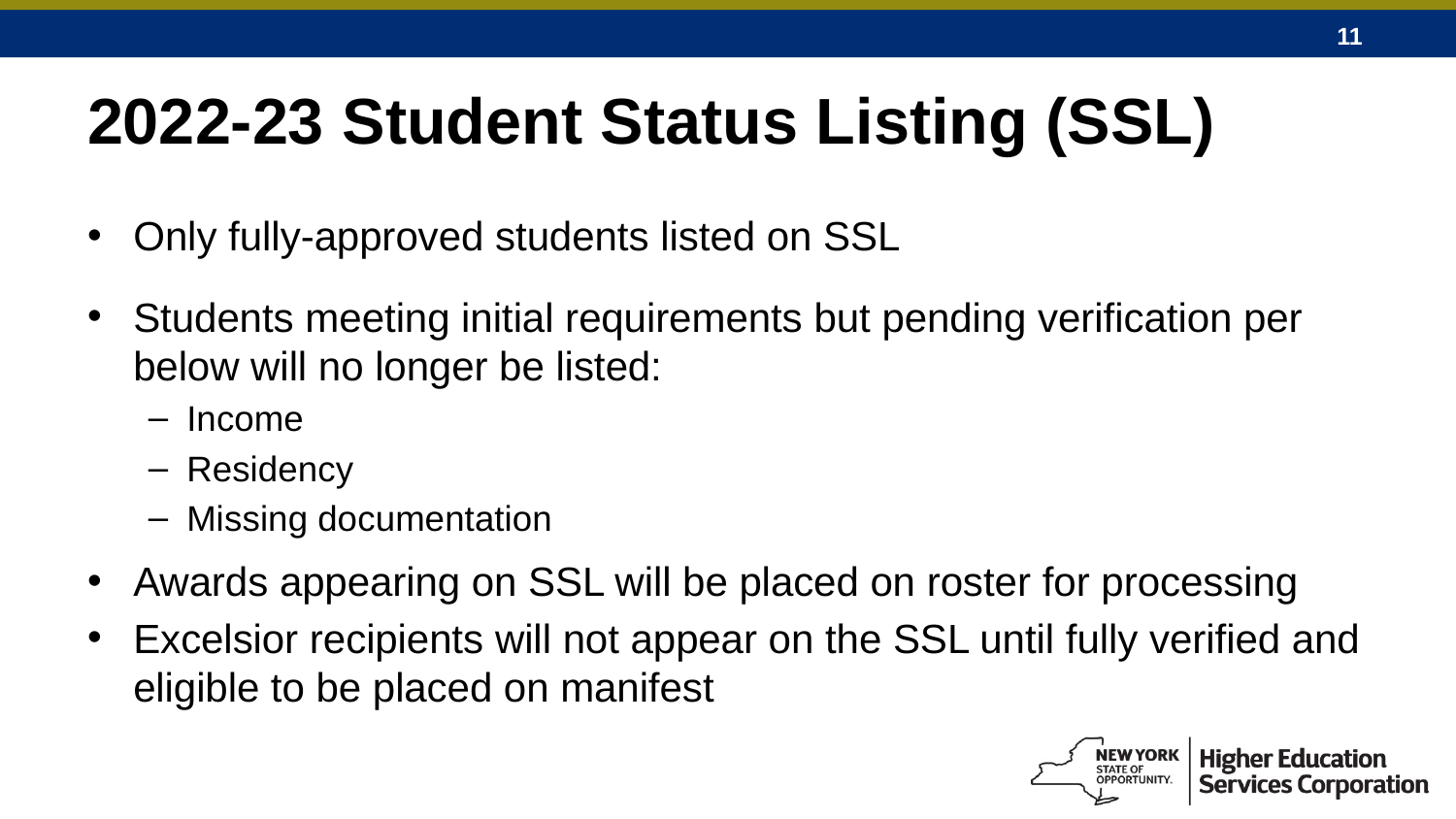

# 2022-23 Student Status Listing (SSL)
Only fully-approved students listed on SSL

Students meeting initial requirements but pending verification per below will no longer be listed:
Income
Residency
Missing documentation

Awards appearing on SSL will be placed on roster for processing
Excelsior recipients will not appear on the SSL until fully verified and eligible to be placed on manifest